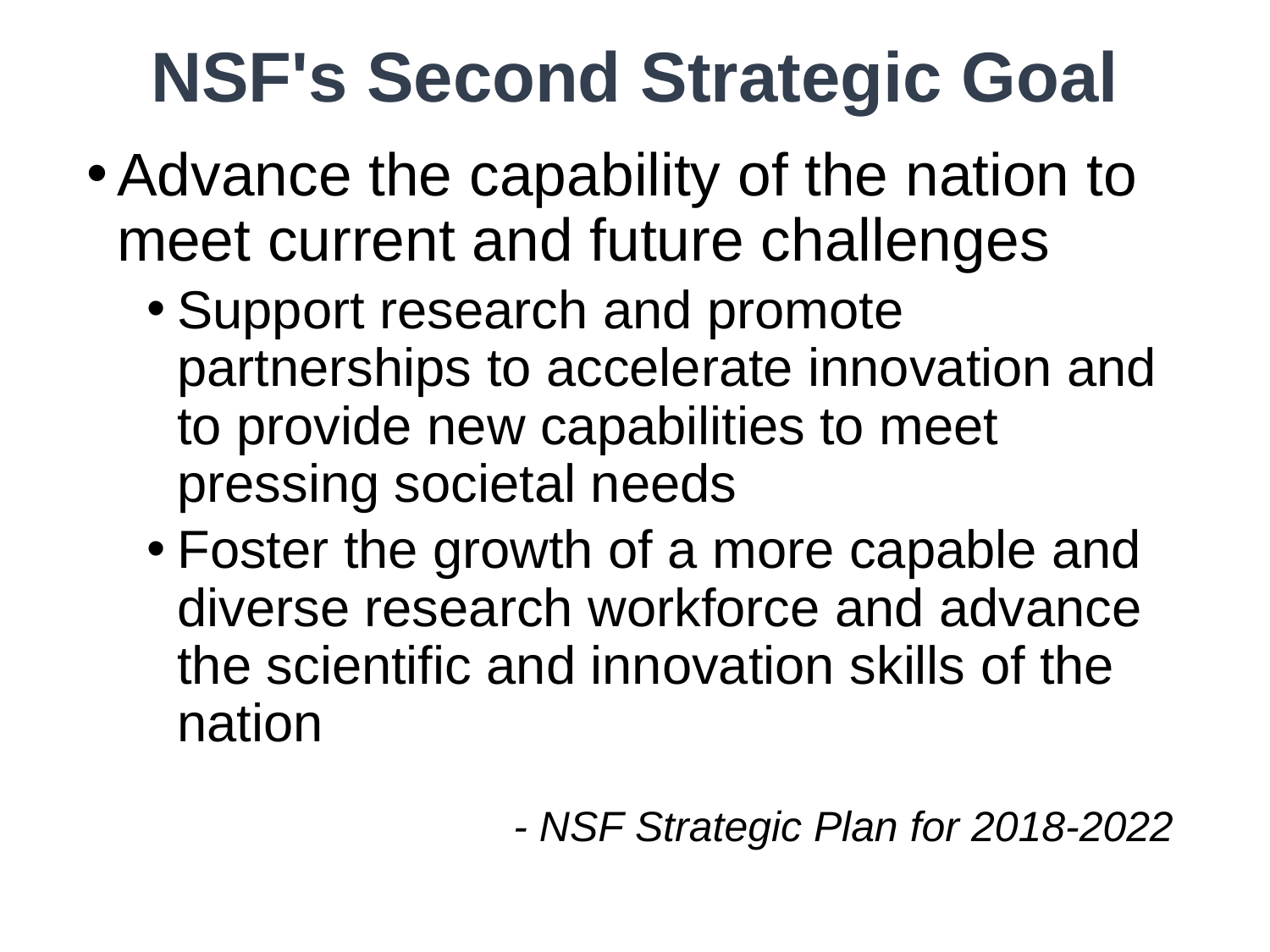

# NSF's Second Strategic Goal
Advance the capability of the nation to meet current and future challenges
Support research and promote partnerships to accelerate innovation and to provide new capabilities to meet pressing societal needs
Foster the growth of a more capable and diverse research workforce and advance the scientific and innovation skills of the nation
- NSF Strategic Plan for 2018-2022